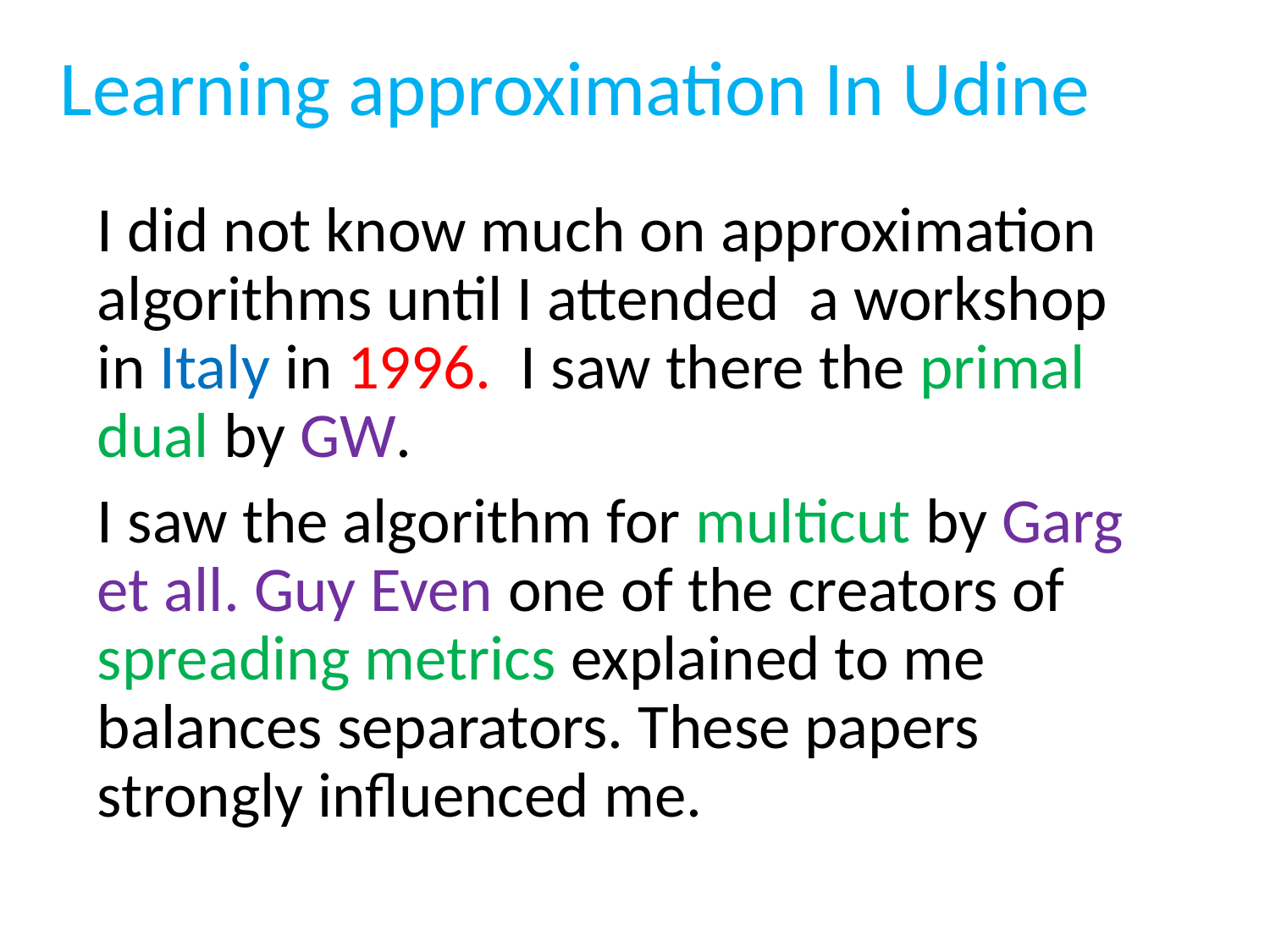

1996
# Learning approximation In Udine
I did not know much on approximation algorithms until I attended  a workshop in Italy in 1996.  I saw there the primal dual by GW.
I saw the algorithm for multicut by Garg et all. Guy Even one of the creators of spreading metrics explained to me balances separators. These papers strongly influenced me.